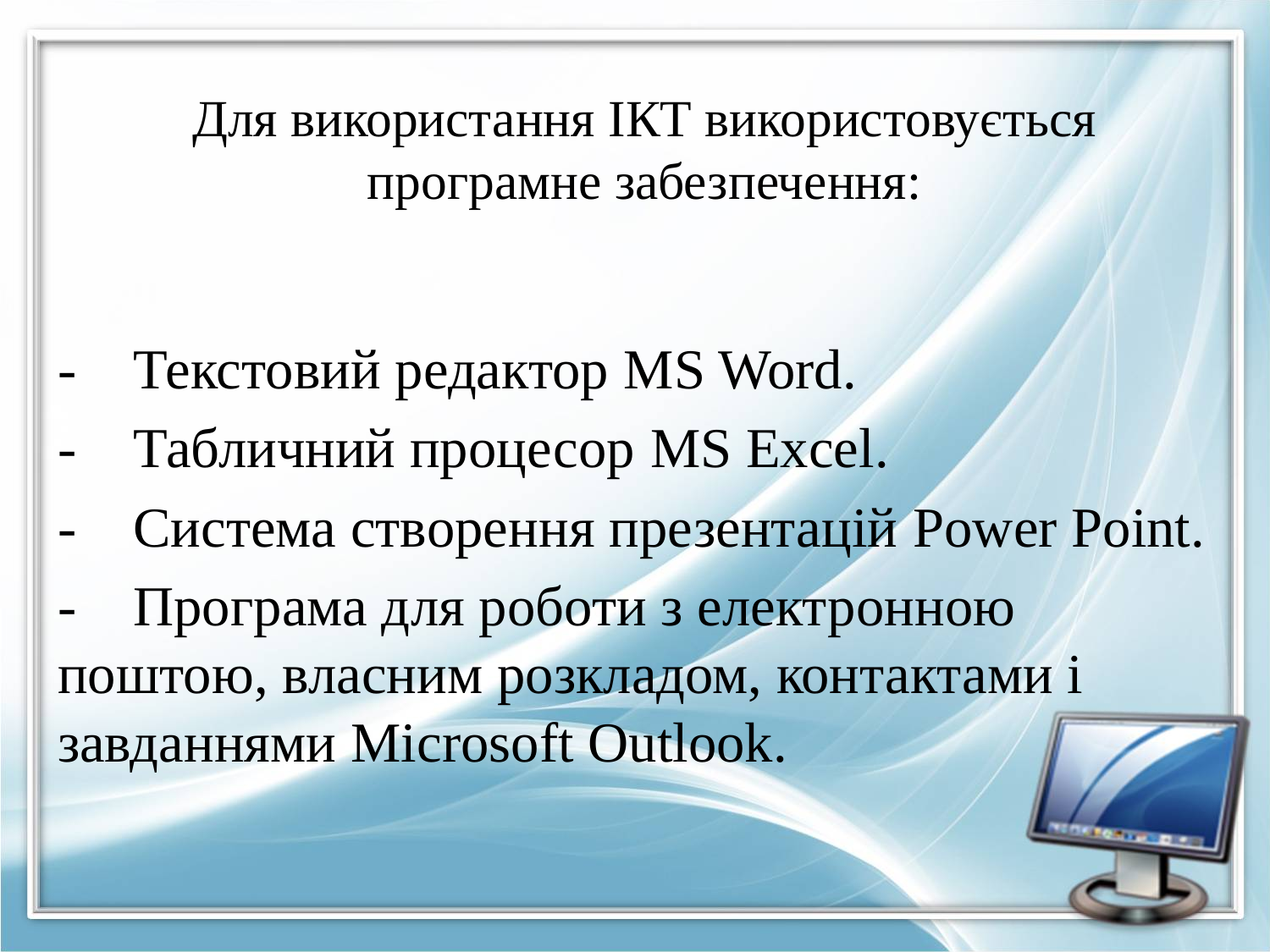

# Для використання ІКТ використовується програмне забезпечення:
-    Текстовий редактор MS Word.
-    Табличний процесор MS Excel.
-    Система створення презентацій Power Point.
-    Програма для роботи з електронною поштою, власним розкладом, контактами і завданнями Microsoft Outlook.